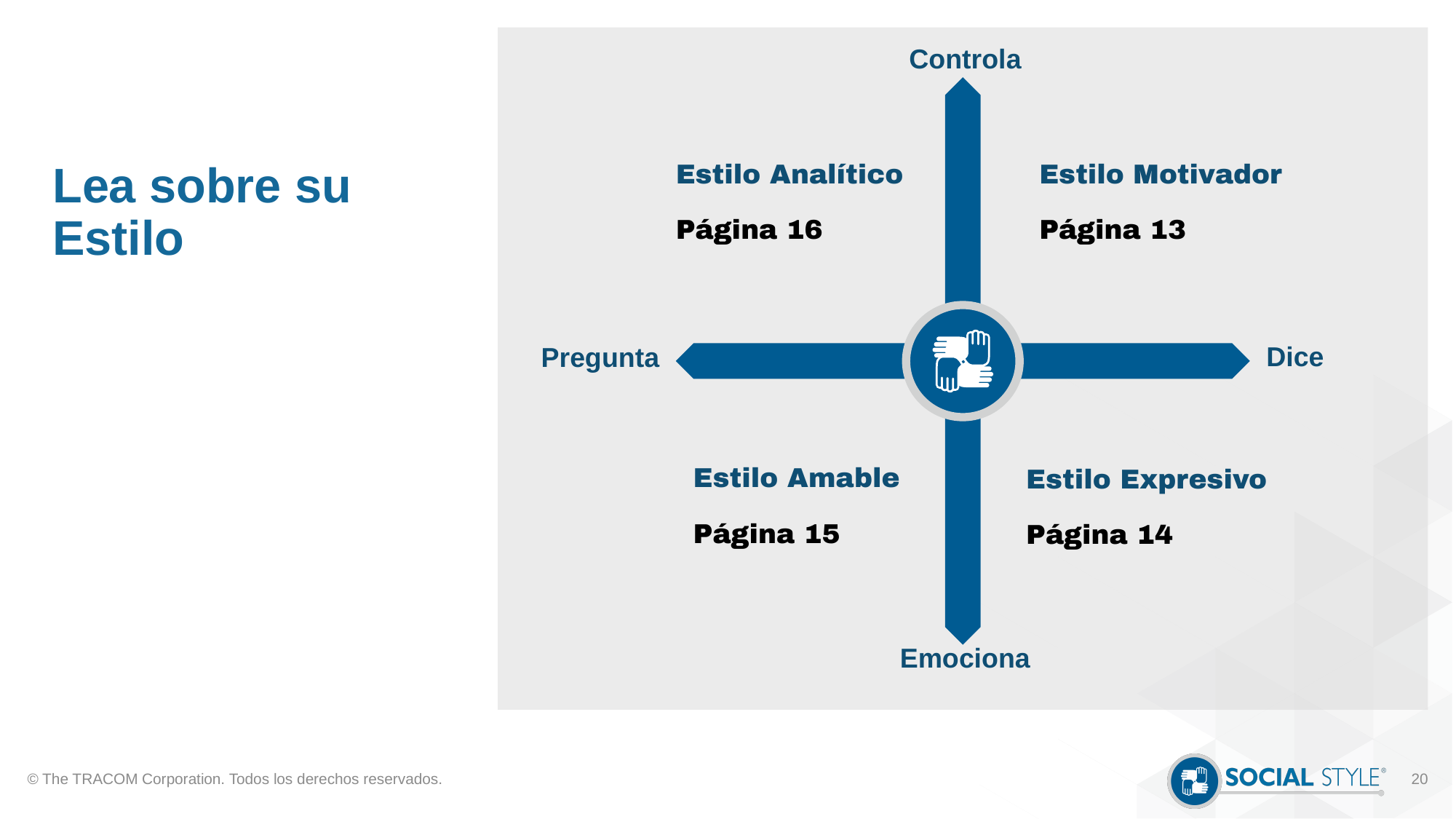

# Lea sobre su Estilo

Controla

Estilo Analítico

Página 16
Estilo Motivador

Página 13
Dice
Pregunta
Estilo Amable

Página 15
Estilo Expresivo

Página 14
Emociona
© The TRACOM Corporation. Todos los derechos reservados.
20